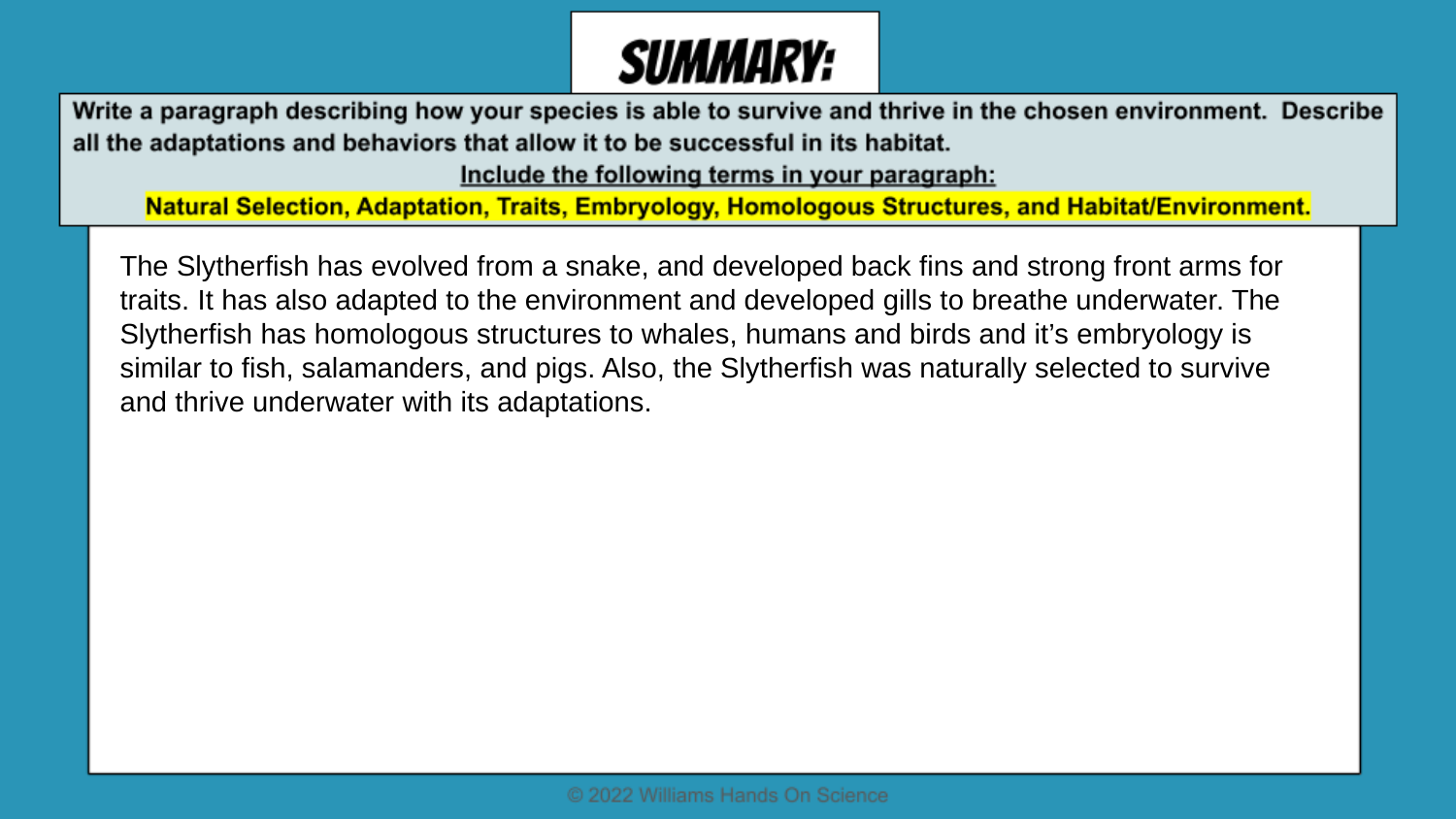

The Slytherfish has evolved from a snake, and developed back fins and strong front arms for traits. It has also adapted to the environment and developed gills to breathe underwater. The Slytherfish has homologous structures to whales, humans and birds and it’s embryology is similar to fish, salamanders, and pigs. Also, the Slytherfish was naturally selected to survive and thrive underwater with its adaptations.